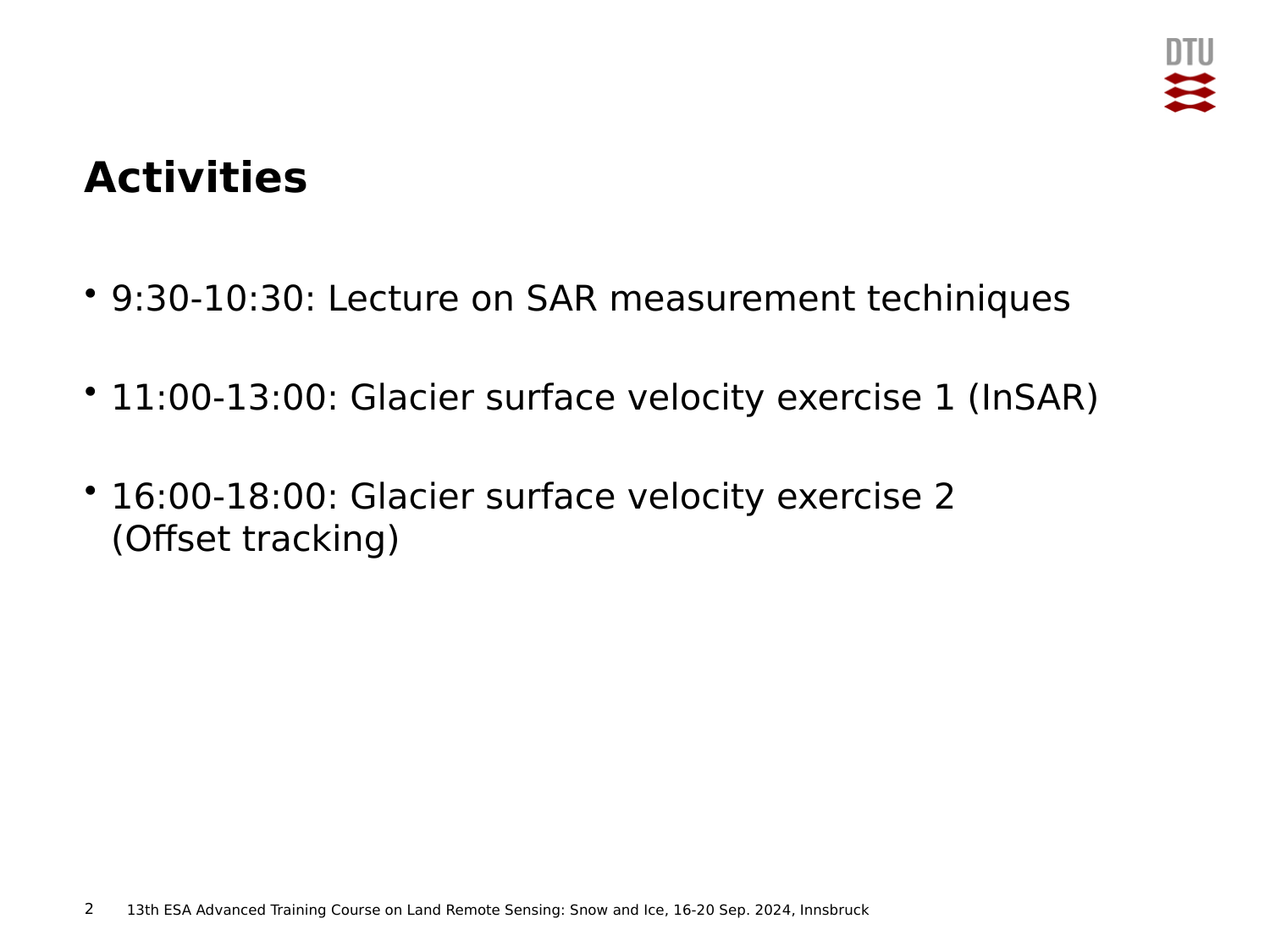

# Activities
9:30-10:30: Lecture on SAR measurement techiniques

11:00-13:00: Glacier surface velocity exercise 1 (InSAR)

16:00-18:00: Glacier surface velocity exercise 2     (Offset tracking)
2